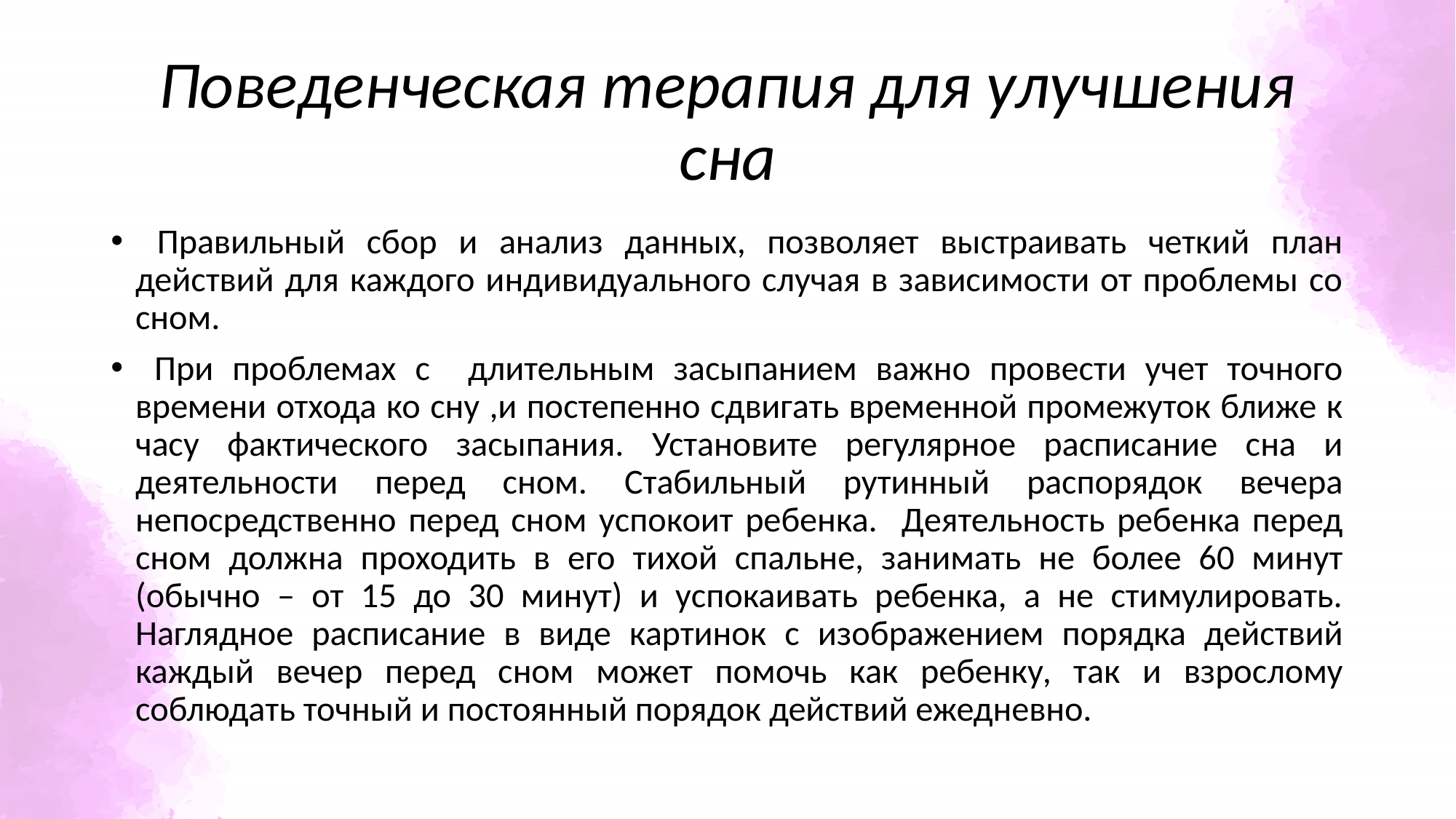

# Поведенческая терапия для улучшения сна
 Правильный сбор и анализ данных, позволяет выстраивать четкий план действий для каждого индивидуального случая в зависимости от проблемы со сном.
 При проблемах с  длительным засыпанием важно провести учет точного времени отхода ко сну ,и постепенно сдвигать временной промежуток ближе к часу фактического засыпания. Установите регулярное расписание сна и деятельности перед сном. Стабильный рутинный распорядок вечера непосредственно перед сном успокоит ребенка.  Деятельность ребенка перед сном должна проходить в его тихой спальне, занимать не более 60 минут (обычно – от 15 до 30 минут) и успокаивать ребенка, а не стимулировать. Наглядное расписание в виде картинок с изображением порядка действий каждый вечер перед сном может помочь как ребенку, так и взрослому соблюдать точный и постоянный порядок действий ежедневно.